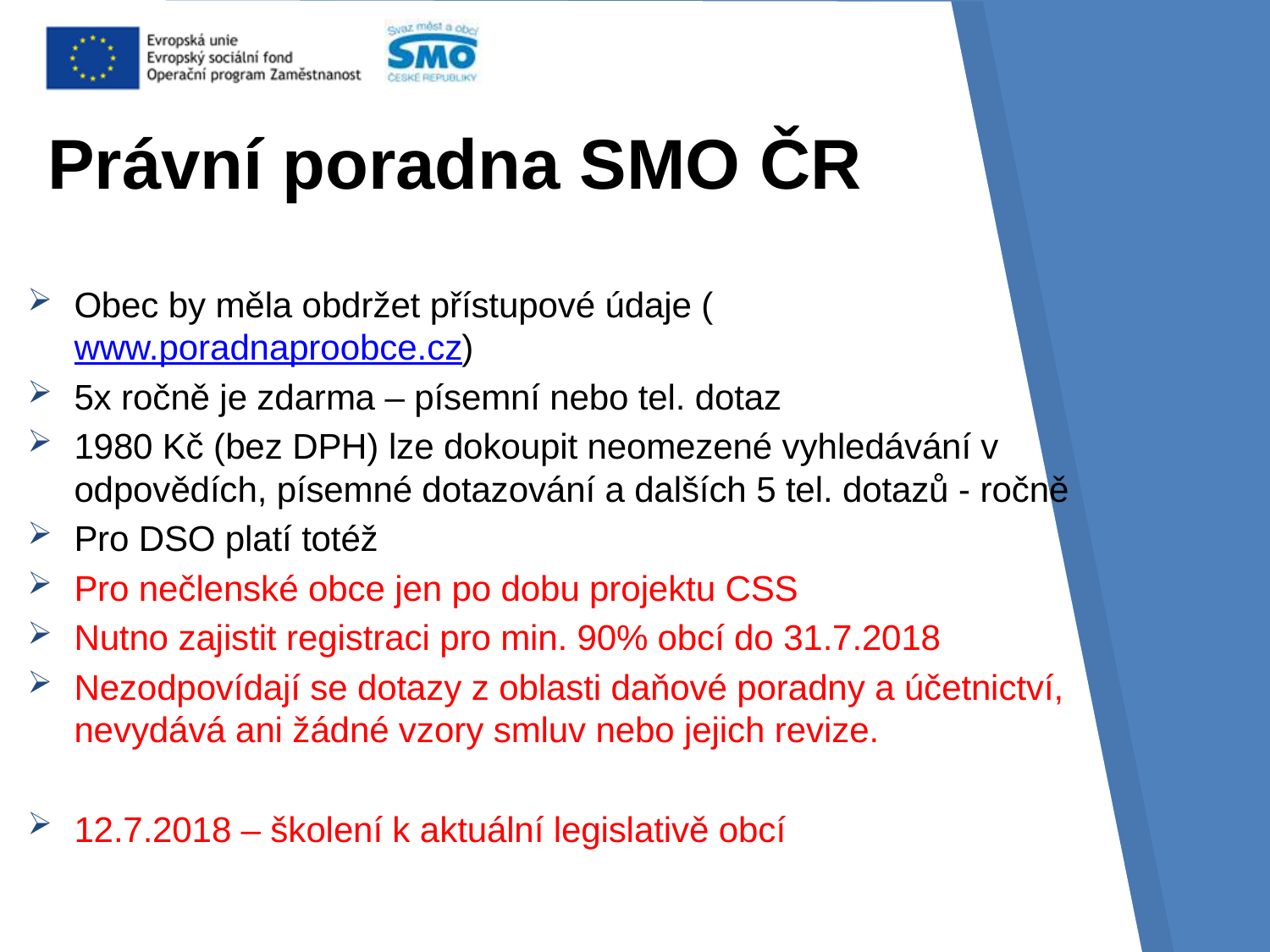

# Právní poradna SMO ČR
Obec by měla obdržet přístupové údaje (www.poradnaproobce.cz)
5x ročně je zdarma – písemní nebo tel. dotaz
1980 Kč (bez DPH) lze dokoupit neomezené vyhledávání v odpovědích, písemné dotazování a dalších 5 tel. dotazů - ročně
Pro DSO platí totéž
Pro nečlenské obce jen po dobu projektu CSS
Nutno zajistit registraci pro min. 90% obcí do 31.7.2018
Nezodpovídají se dotazy z oblasti daňové poradny a účetnictví, nevydává ani žádné vzory smluv nebo jejich revize.

12.7.2018 – školení k aktuální legislativě obcí